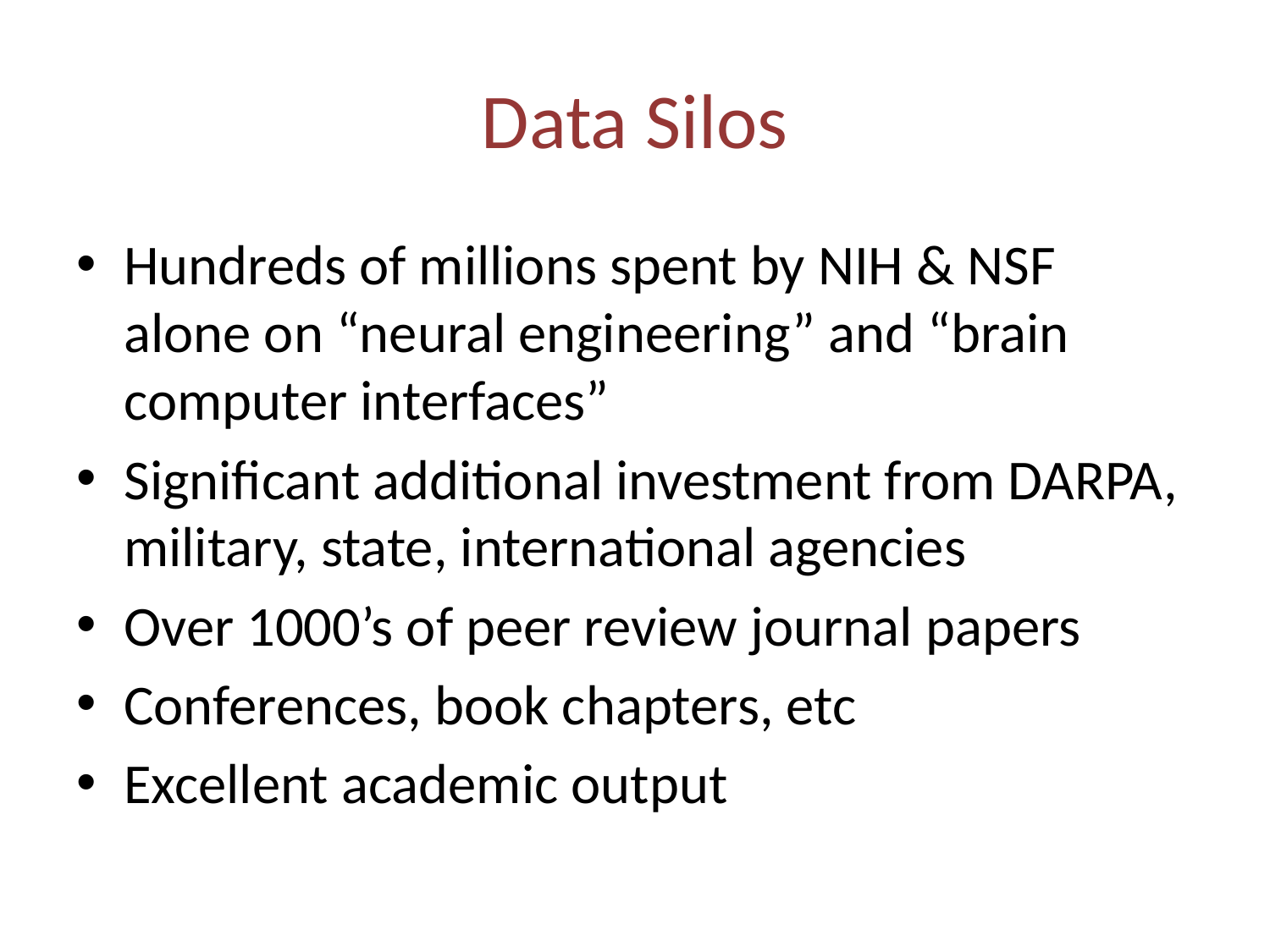

# Data Silos
Hundreds of millions spent by NIH & NSF alone on “neural engineering” and “brain computer interfaces”
Significant additional investment from DARPA, military, state, international agencies
Over 1000’s of peer review journal papers
Conferences, book chapters, etc
Excellent academic output